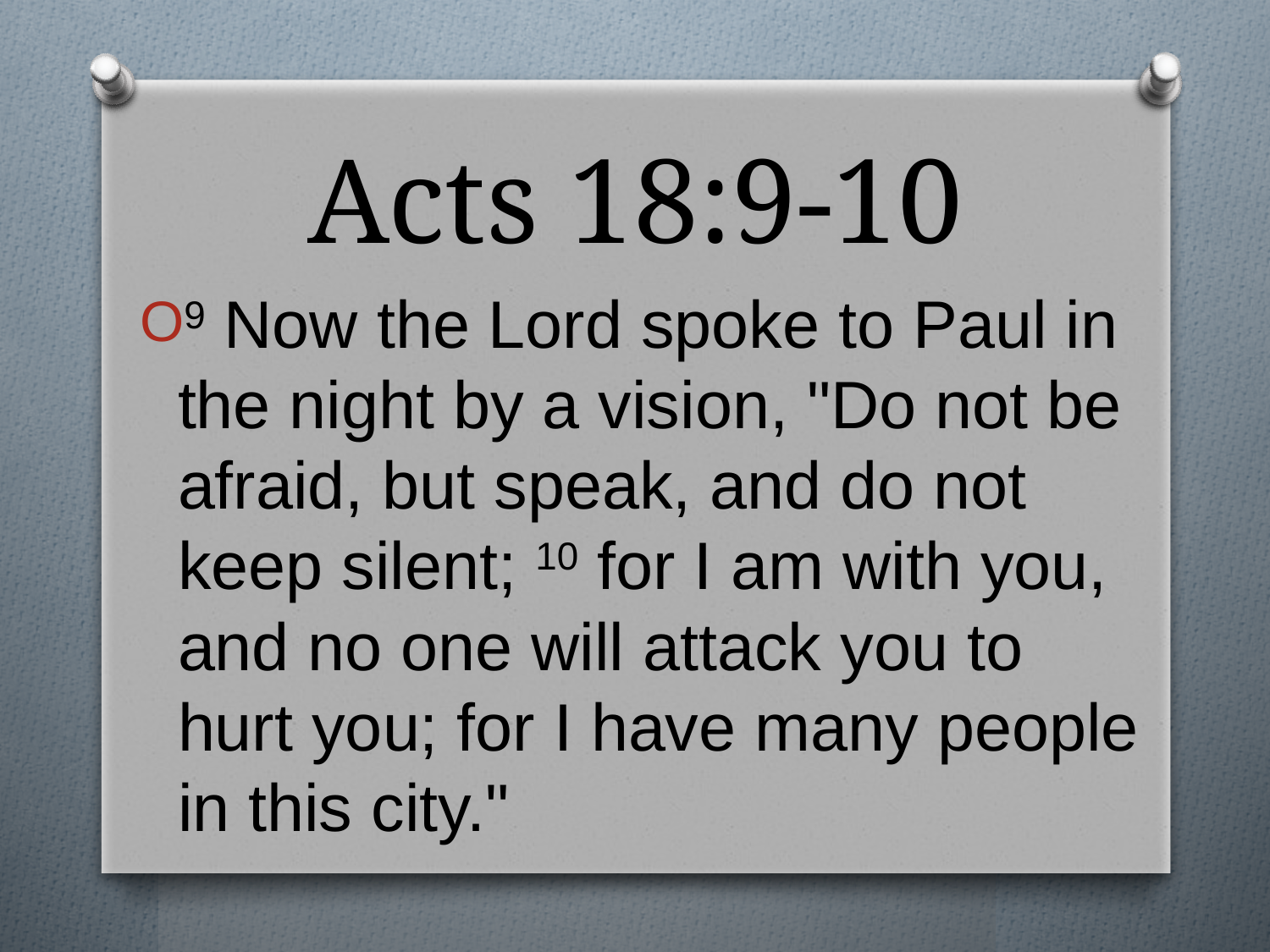

# Acts 18:9-10
9 Now the Lord spoke to Paul in the night by a vision, "Do not be afraid, but speak, and do not keep silent; 10 for I am with you, and no one will attack you to hurt you; for I have many people in this city."